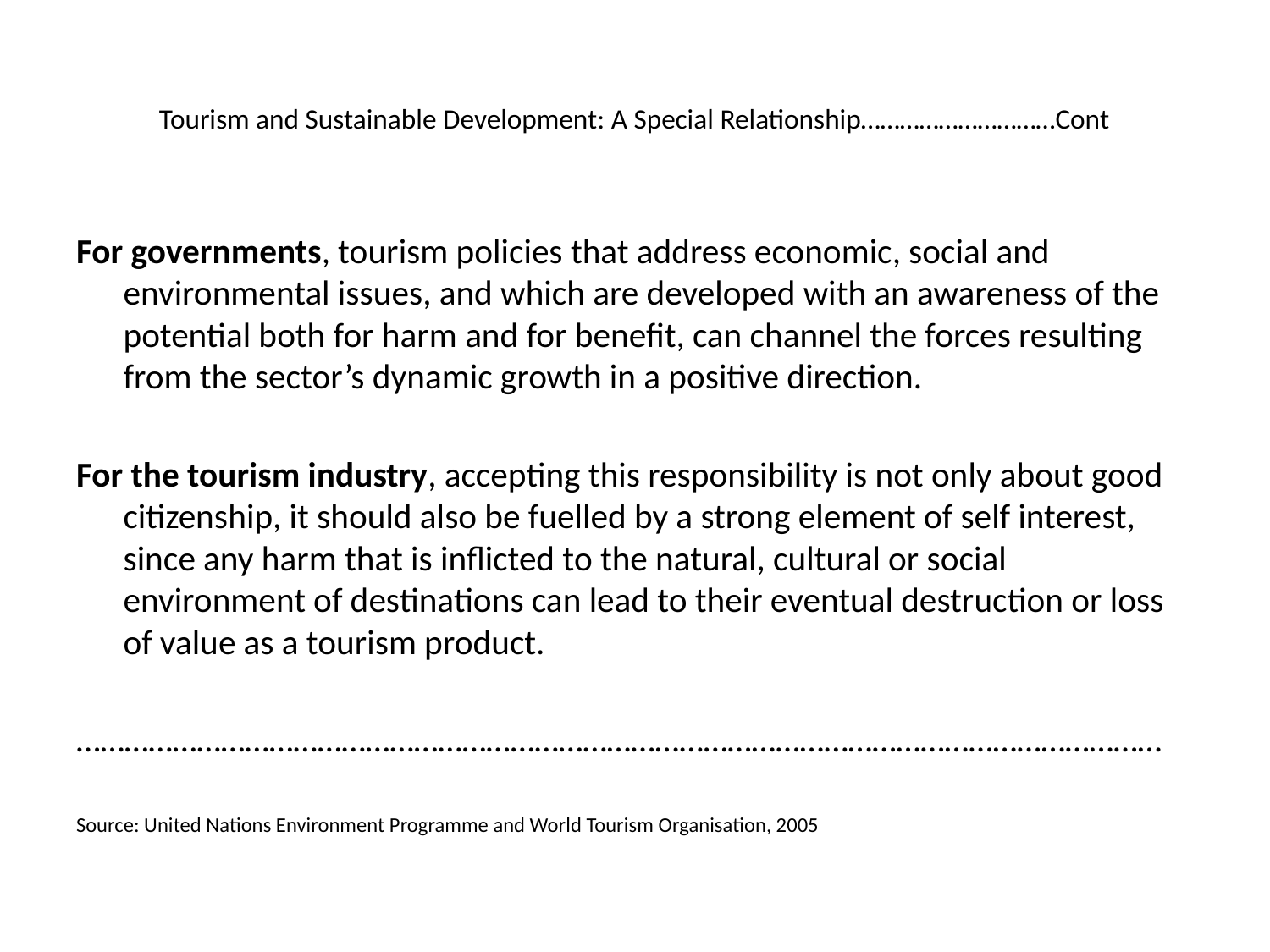

# Tourism and Sustainable Development: A Special Relationship…………………………Cont
For governments, tourism policies that address economic, social and environmental issues, and which are developed with an awareness of the potential both for harm and for benefit, can channel the forces resulting from the sector’s dynamic growth in a positive direction.

For the tourism industry, accepting this responsibility is not only about good citizenship, it should also be fuelled by a strong element of self interest, since any harm that is inflicted to the natural, cultural or social environment of destinations can lead to their eventual destruction or loss of value as a tourism product.

………………………………………………………………………………………………………………………

Source: United Nations Environment Programme and World Tourism Organisation, 2005